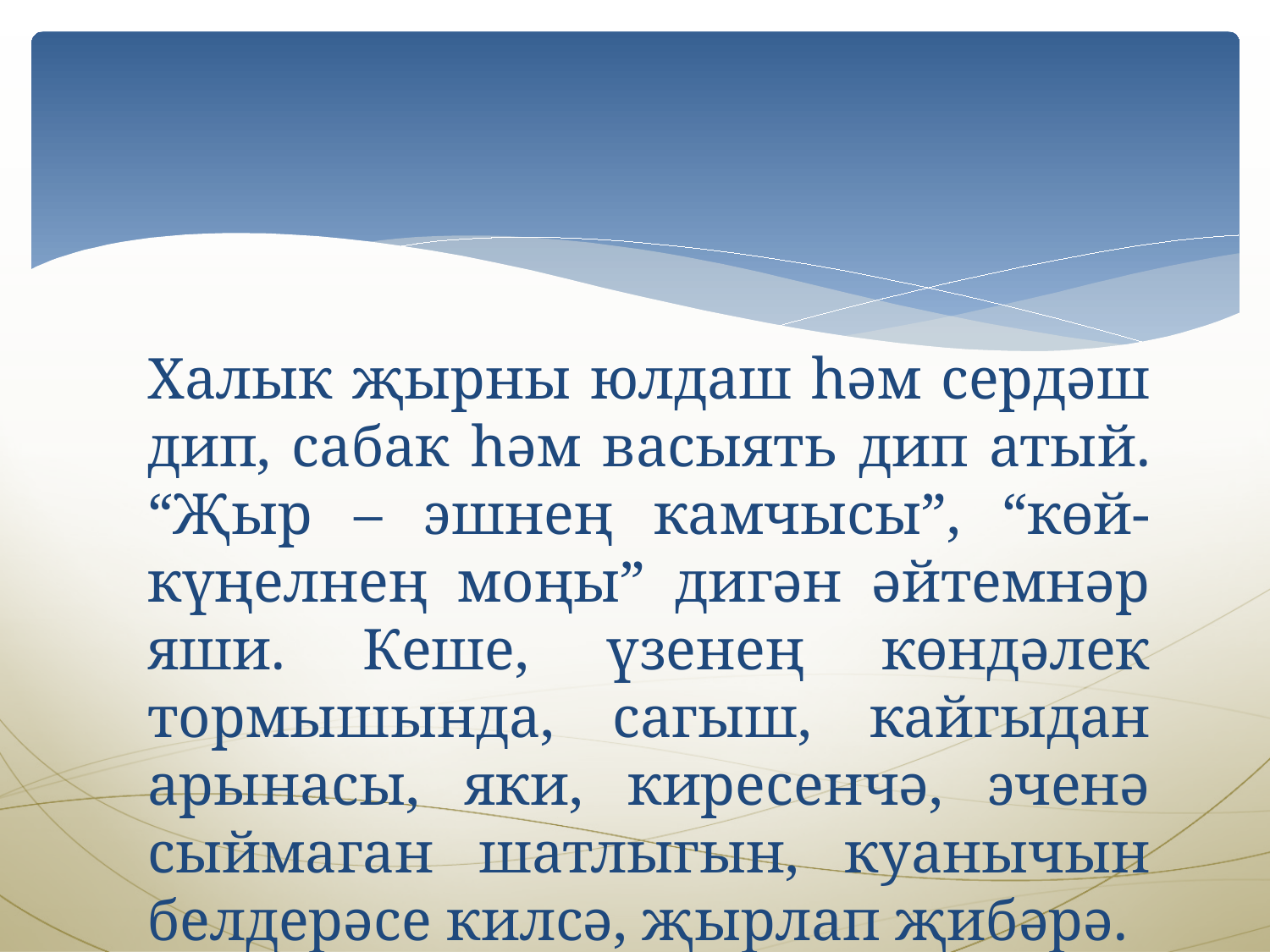

Халык җырны юлдаш һәм сердәш дип, сабак һәм васыять дип атый. “Җыр – эшнең камчысы”, “көй-күңелнең моңы” дигән әйтемнәр яши. Кеше, үзенең көндәлек тормышында, сагыш, кайгыдан арынасы, яки, киресенчә, эченә сыймаган шатлыгын, куанычын белдерәсе килсә, җырлап җибәрә.